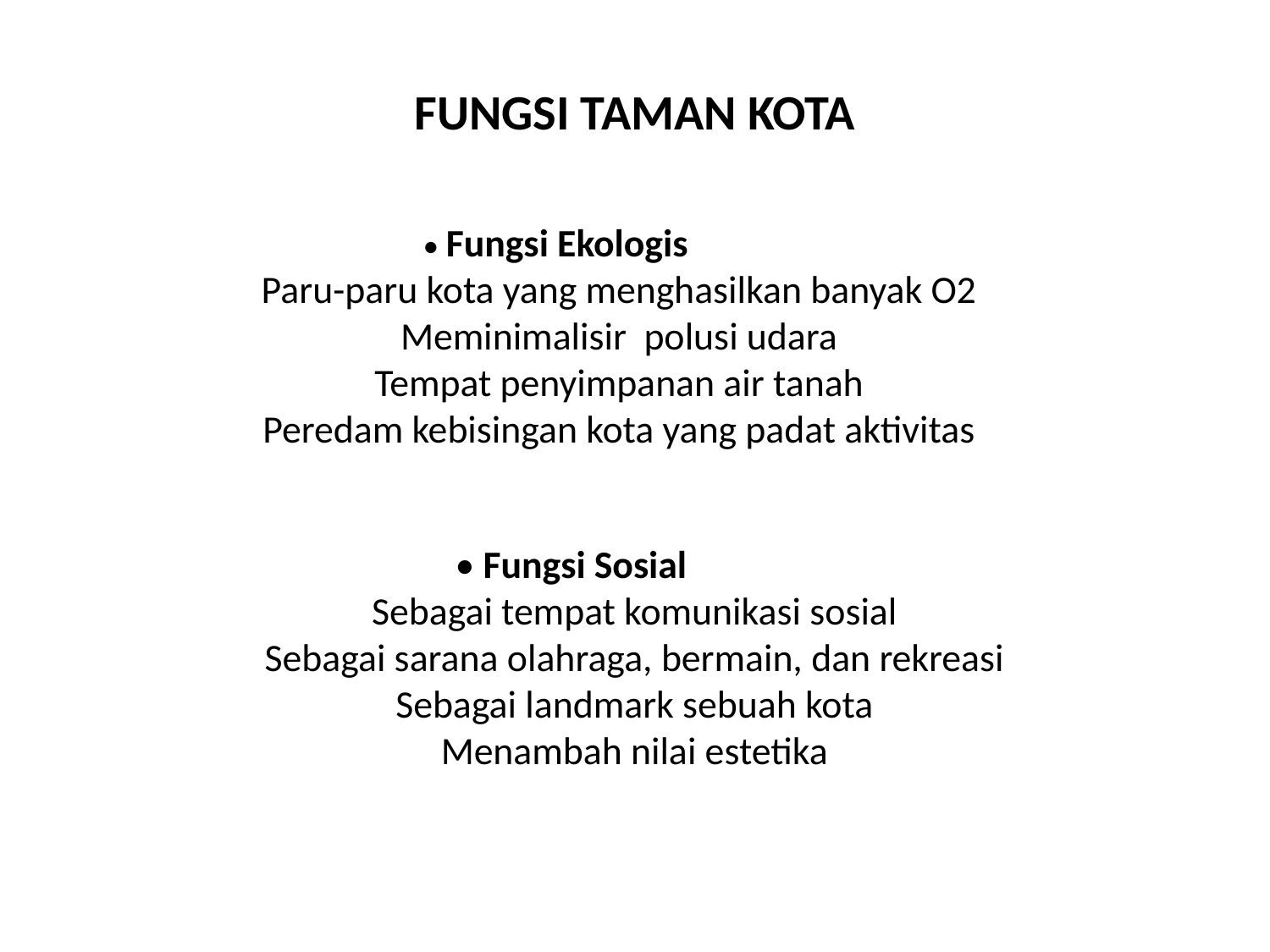

FUNGSI TAMAN KOTA
• Fungsi Ekologis
	Paru-paru kota yang menghasilkan banyak O2
	Meminimalisir  polusi udara
	Tempat penyimpanan air tanah
	Peredam kebisingan kota yang padat aktivitas
• Fungsi Sosial
	Sebagai tempat komunikasi sosial
	Sebagai sarana olahraga, bermain, dan rekreasi
	Sebagai landmark sebuah kota
	Menambah nilai estetika